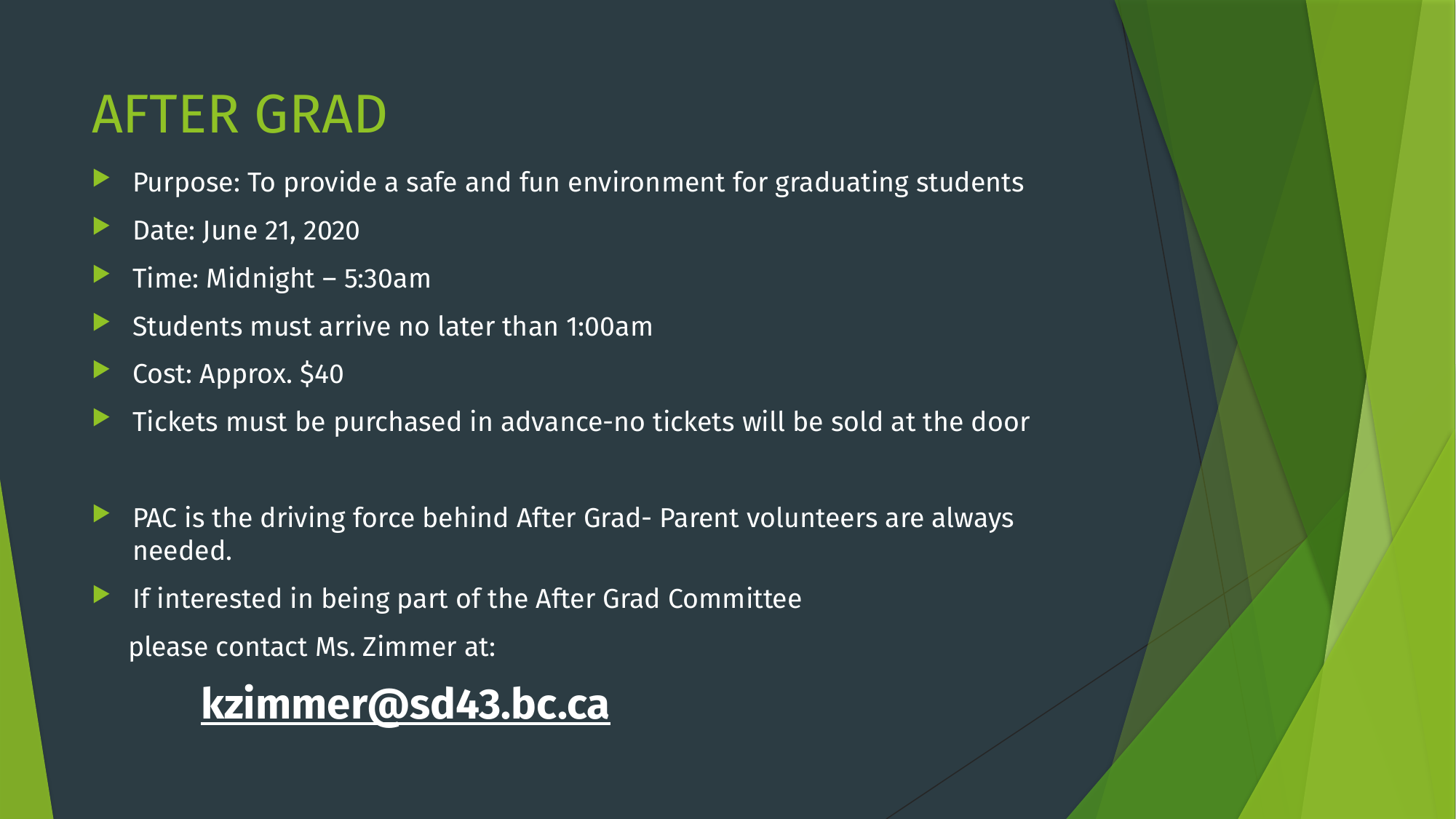

# AFTER GRAD
Purpose: To provide a safe and fun environment for graduating students
Date: June 21, 2020
Time: Midnight – 5:30am
Students must arrive no later than 1:00am
Cost: Approx. $40
Tickets must be purchased in advance-no tickets will be sold at the door

PAC is the driving force behind After Grad- Parent volunteers are always needed.
If interested in being part of the After Grad Committee
     please contact Ms. Zimmer at:
	kzimmer@sd43.bc.ca